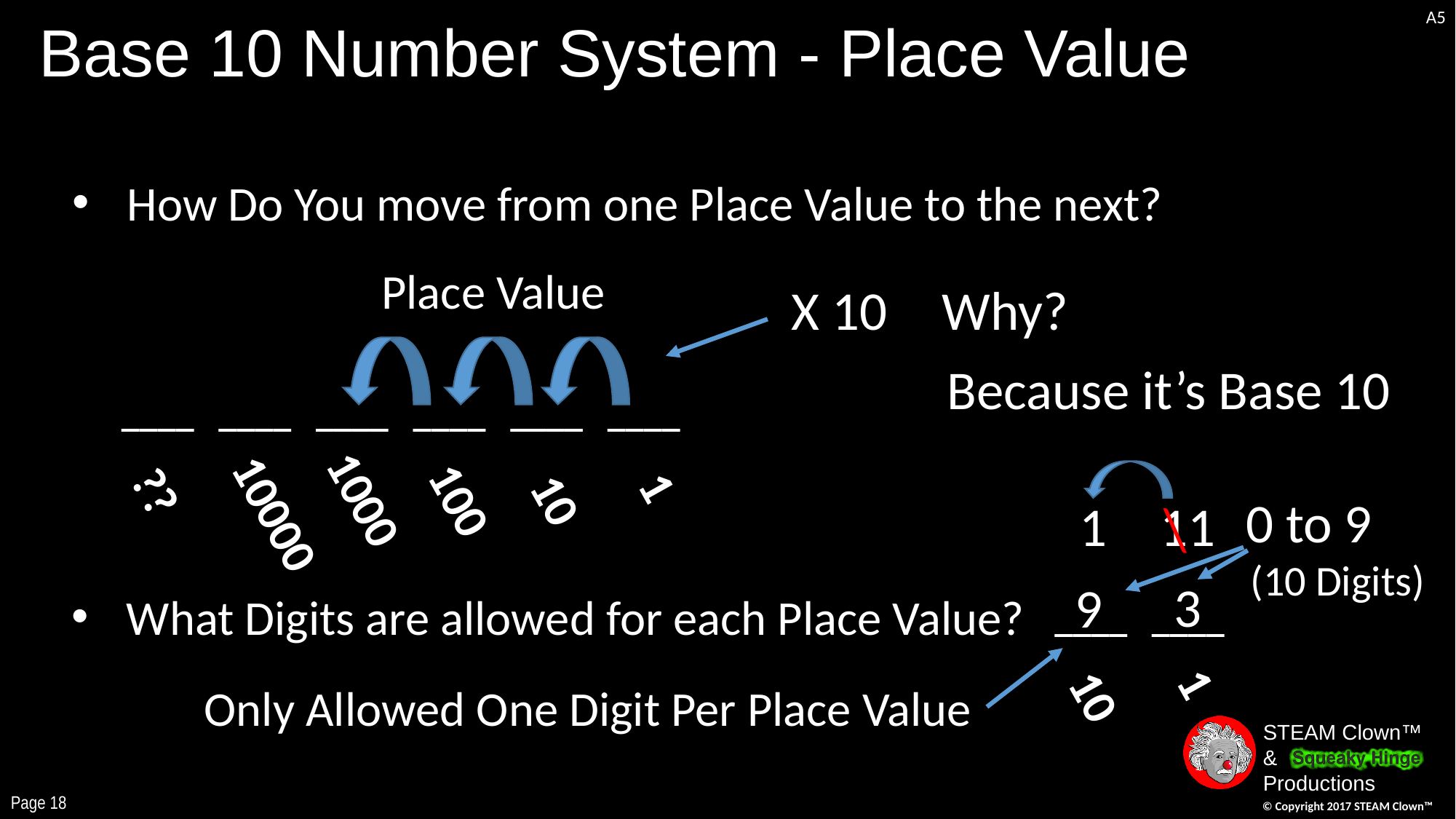

A5
# Base 10 Number System - Place Value
How Do You move from one Place Value to the next?

Place Value
 ____   ____   ____   ____   ____   ____

1000
10
100
1
10000
Why?
X 10

Because it’s Base 10
??

0 to 9
\
1
11
(10 Digits)
3
9
What Digits are allowed for each Place Value?

 ____   ____
10
1
Only Allowed One Digit Per Place Value